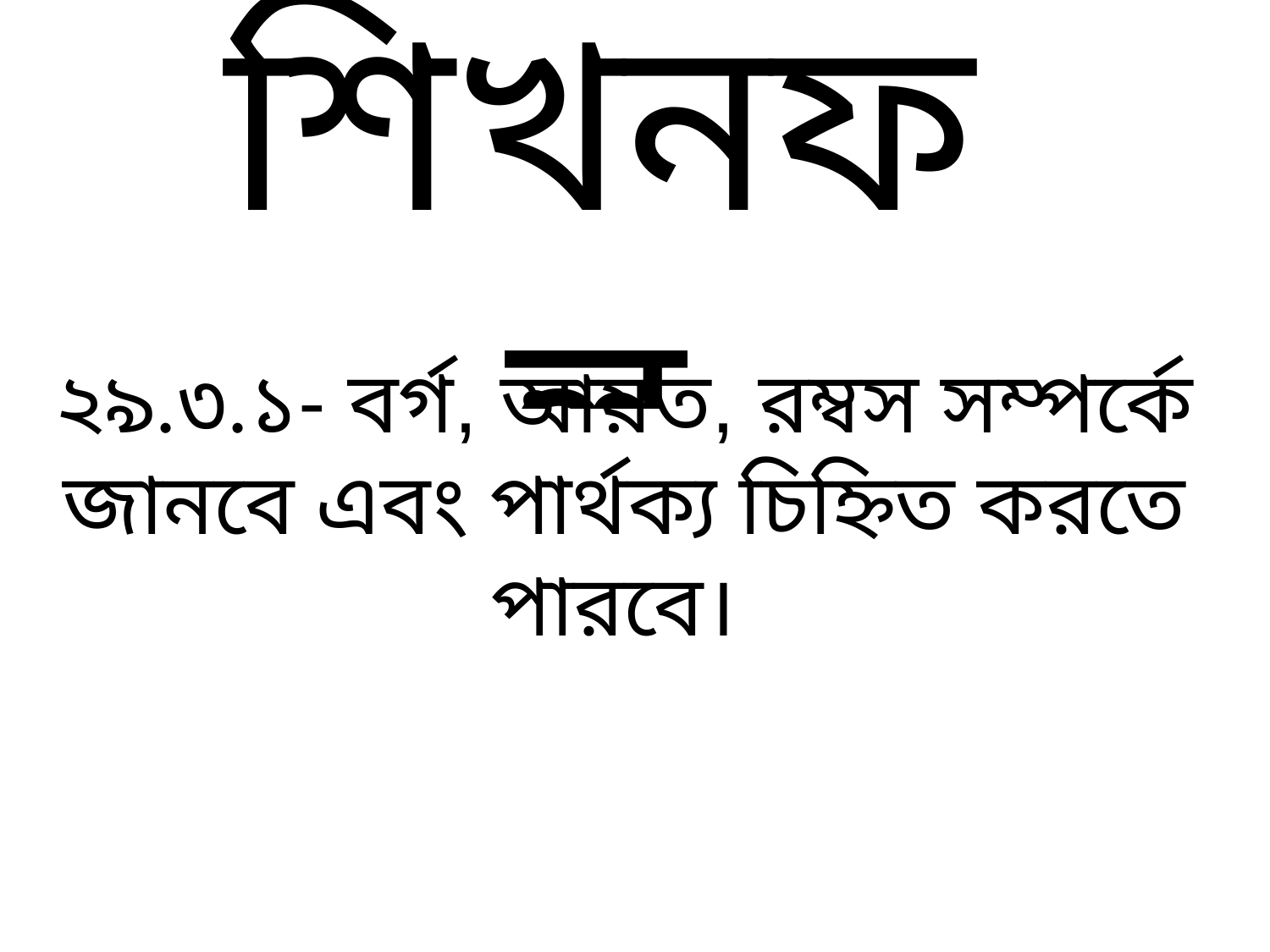

শিখনফল
২৯.৩.১- বর্গ, আয়ত, রম্বস সম্পর্কে জানবে এবং পার্থক্য চিহ্নিত করতে পারবে।